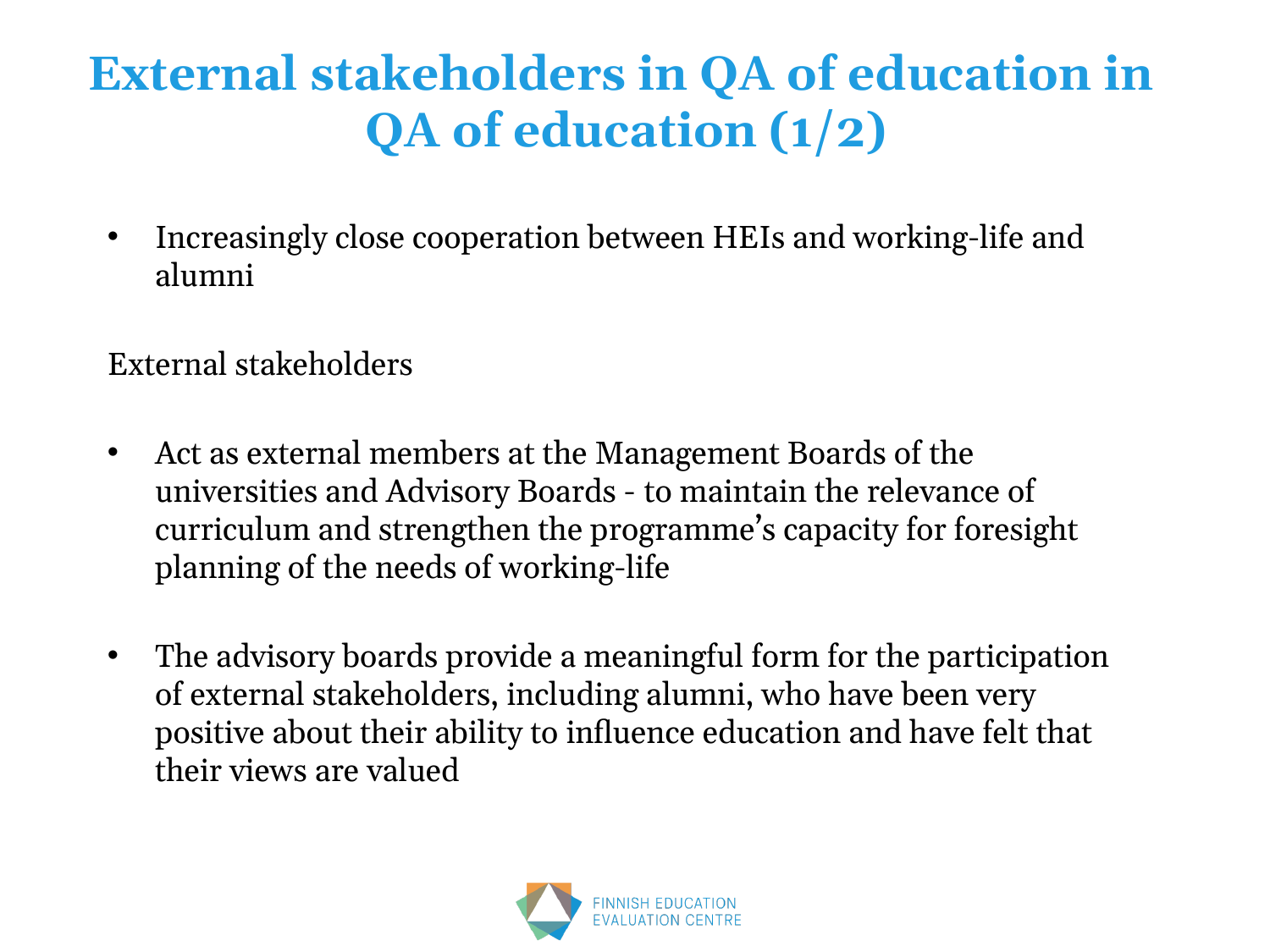

# External stakeholders in QA of education in QA of education (1/2)

Increasingly close cooperation between HEIs and working-life and alumni

External stakeholders

Act as external members at the Management Boards of the universities and Advisory Boards - to maintain the relevance of curriculum and strengthen the programme’s capacity for foresight planning of the needs of working-life

The advisory boards provide a meaningful form for the participation of external stakeholders, including alumni, who have been very positive about their ability to influence education and have felt that their views are valued